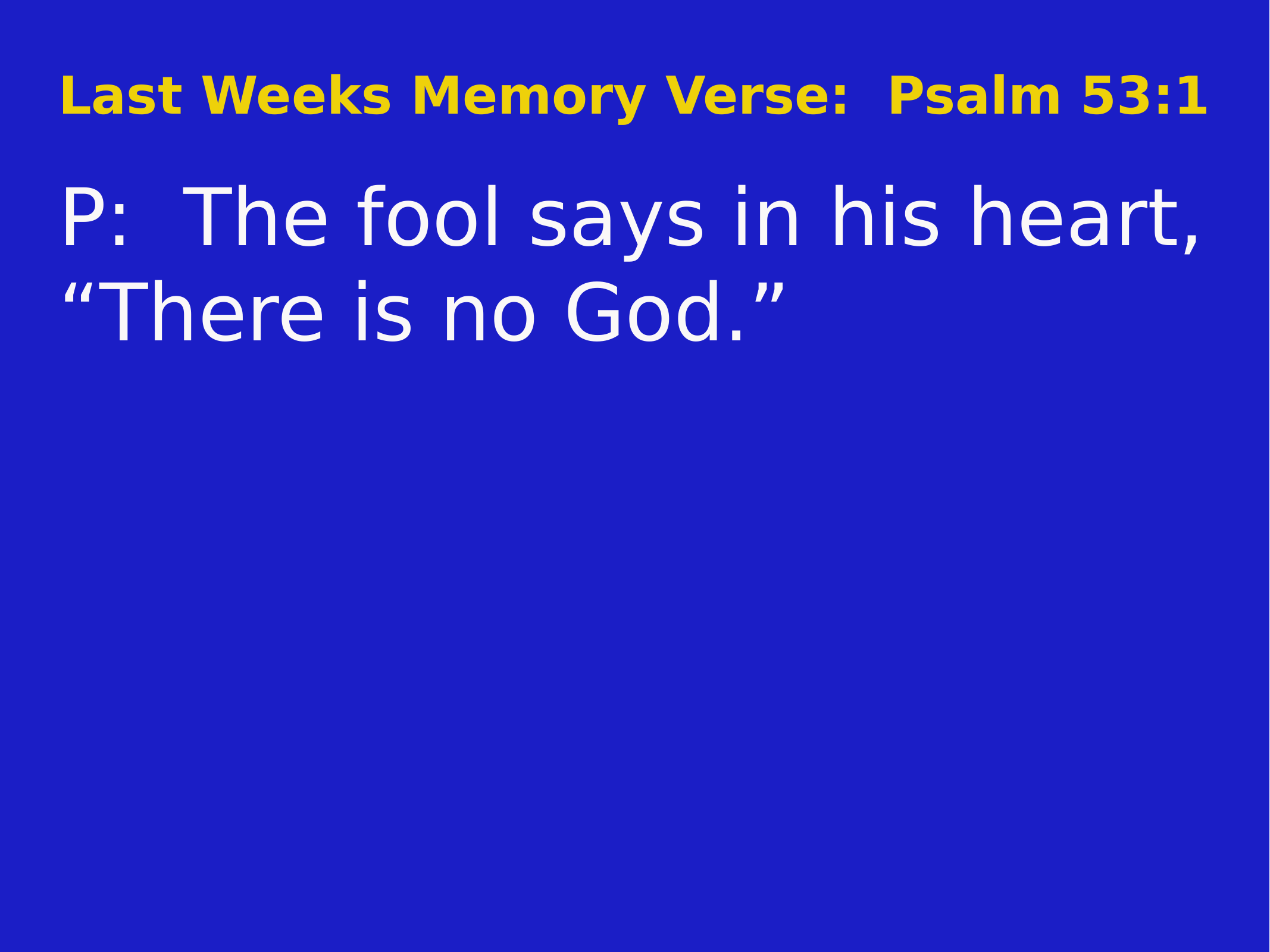

# Last Weeks Memory Verse:  Psalm 53:1
P:  The fool says in his heart, “There is no God.”